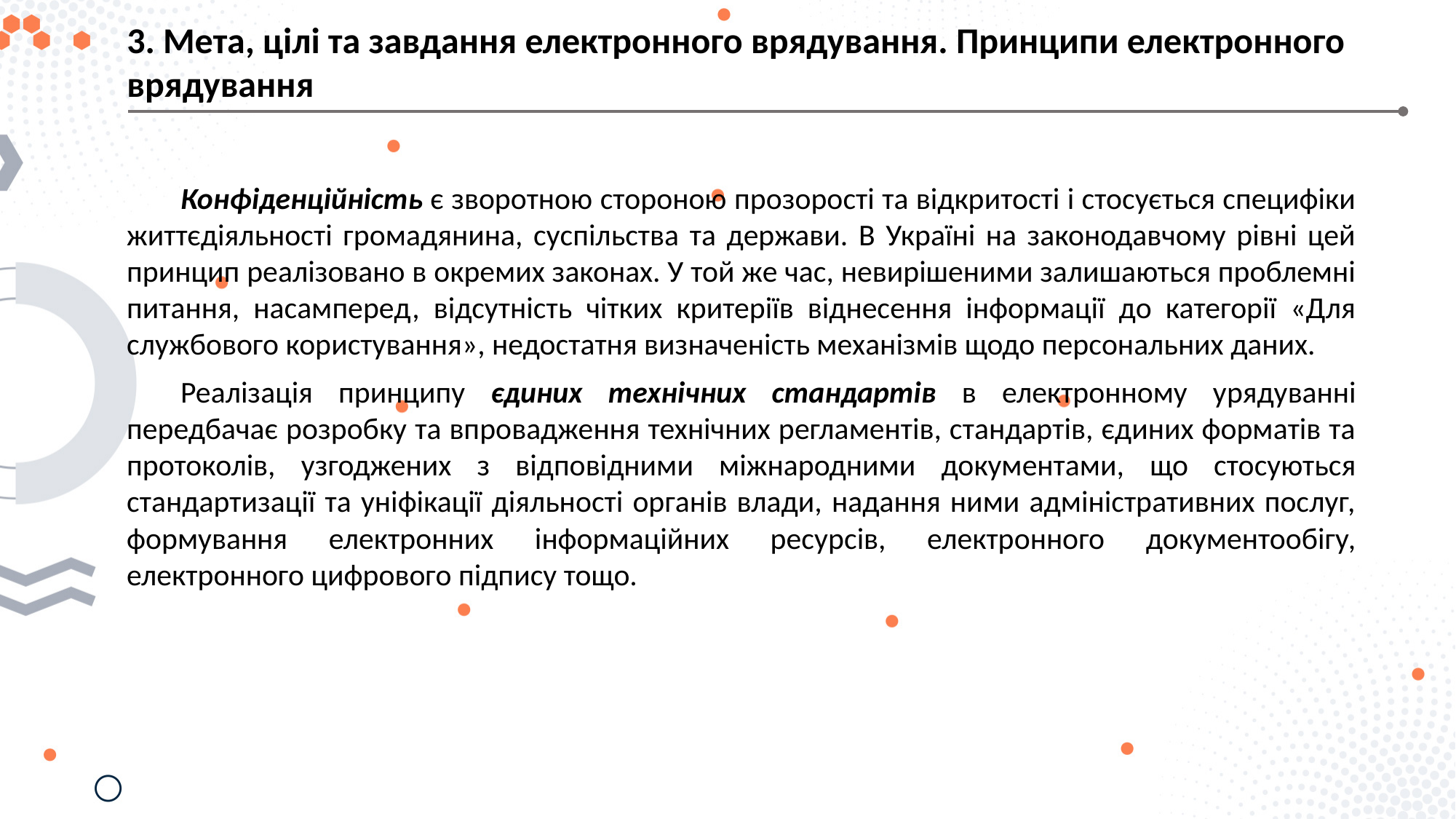

3. Мета, цілі та завдання електронного врядування. Принципи електронного врядування
Конфіденційність є зворотною стороною прозорості та відкритості і стосується специфіки життєдіяльності громадянина, суспільства та держави. В Україні на законодавчому рівні цей принцип реалізовано в окремих законах. У той же час, невирішеними залишаються проблемні питання, насамперед, відсутність чітких критеріїв віднесення інформації до категорії «Для службового користування», недостатня визначеність механізмів щодо персональних даних.
Реалізація принципу єдиних технічних стандартів в електронному урядуванні передбачає розробку та впровадження технічних регламентів, стандартів, єдиних форматів та протоколів, узгоджених з відповідними міжнародними документами, що стосуються стандартизації та уніфікації діяльності органів влади, надання ними адміністративних послуг, формування електронних інформаційних ресурсів, електронного документообігу, електронного цифрового підпису тощо.